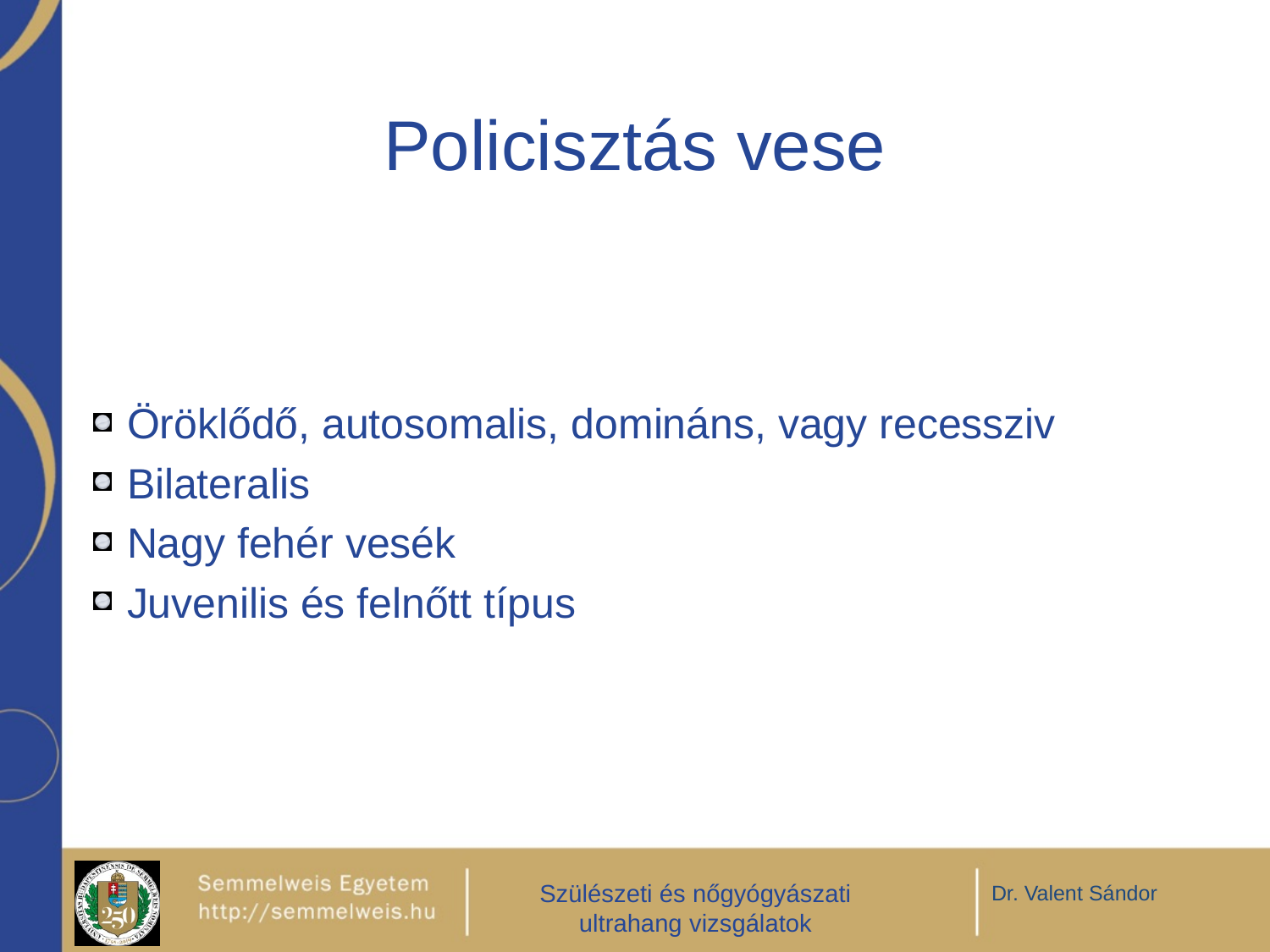

# Policisztás vese

Öröklődő, autosomalis, domináns, vagy recessziv
Bilateralis
Nagy fehér vesék
Juvenilis és felnőtt típus